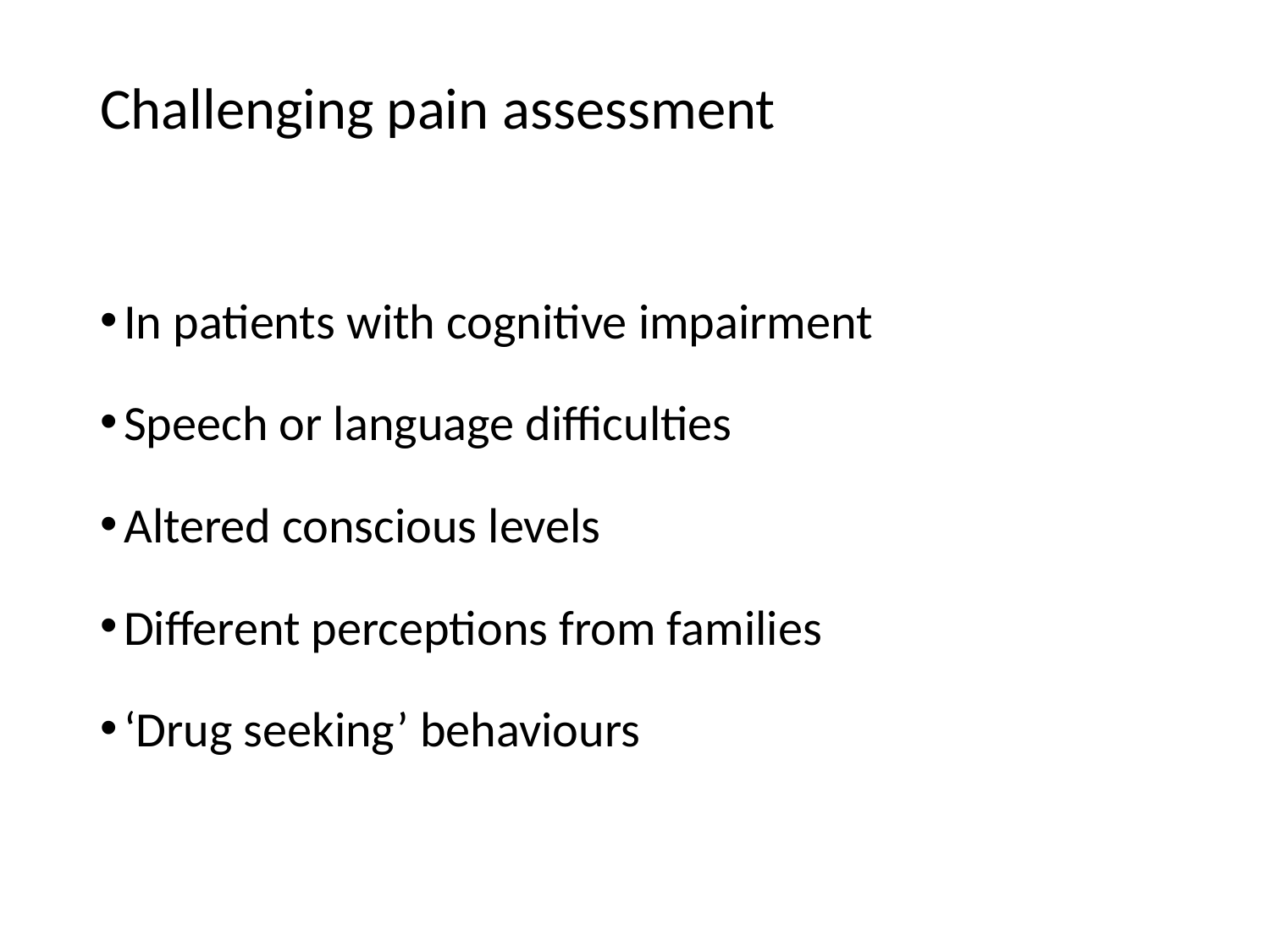

# Challenging pain assessment
In patients with cognitive impairment
Speech or language difficulties
Altered conscious levels
Different perceptions from families
‘Drug seeking’ behaviours